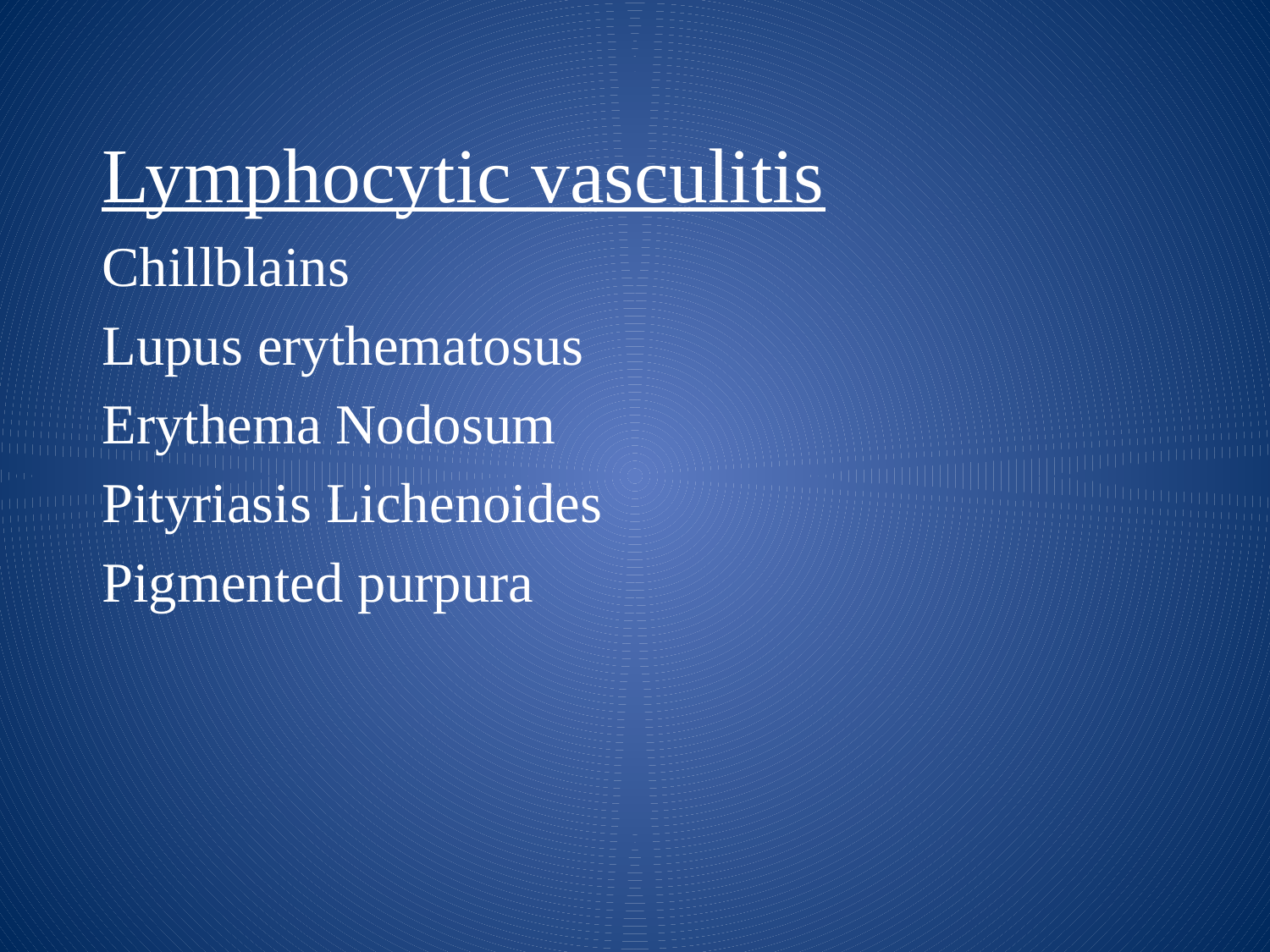

Lymphocytic vasculitis
Chillblains
Lupus erythematosus
Erythema Nodosum
Pityriasis Lichenoides
Pigmented purpura